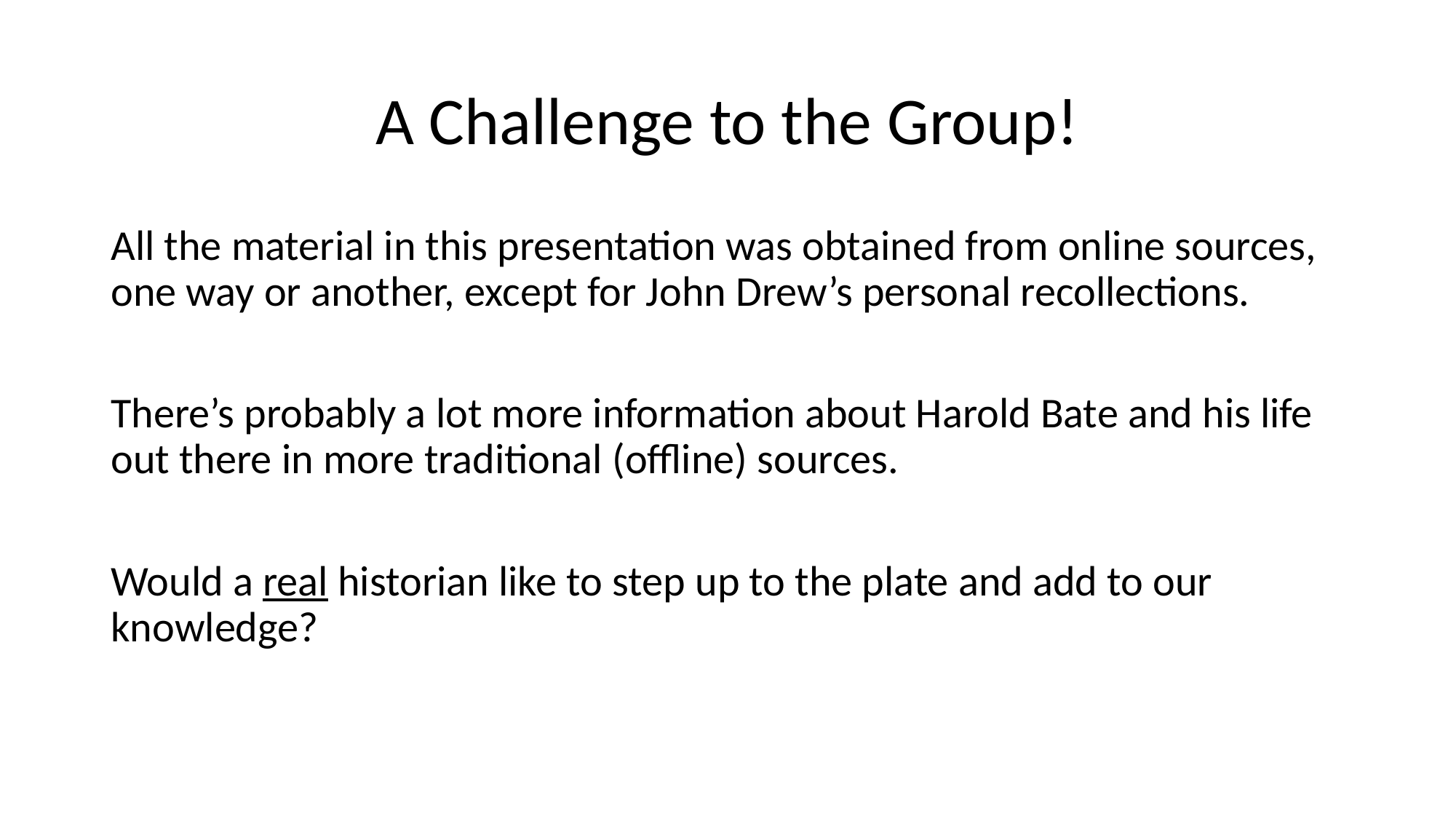

# A Challenge to the Group!
All the material in this presentation was obtained from online sources, one way or another, except for John Drew’s personal recollections.

There’s probably a lot more information about Harold Bate and his life out there in more traditional (offline) sources.

Would a real historian like to step up to the plate and add to our knowledge?